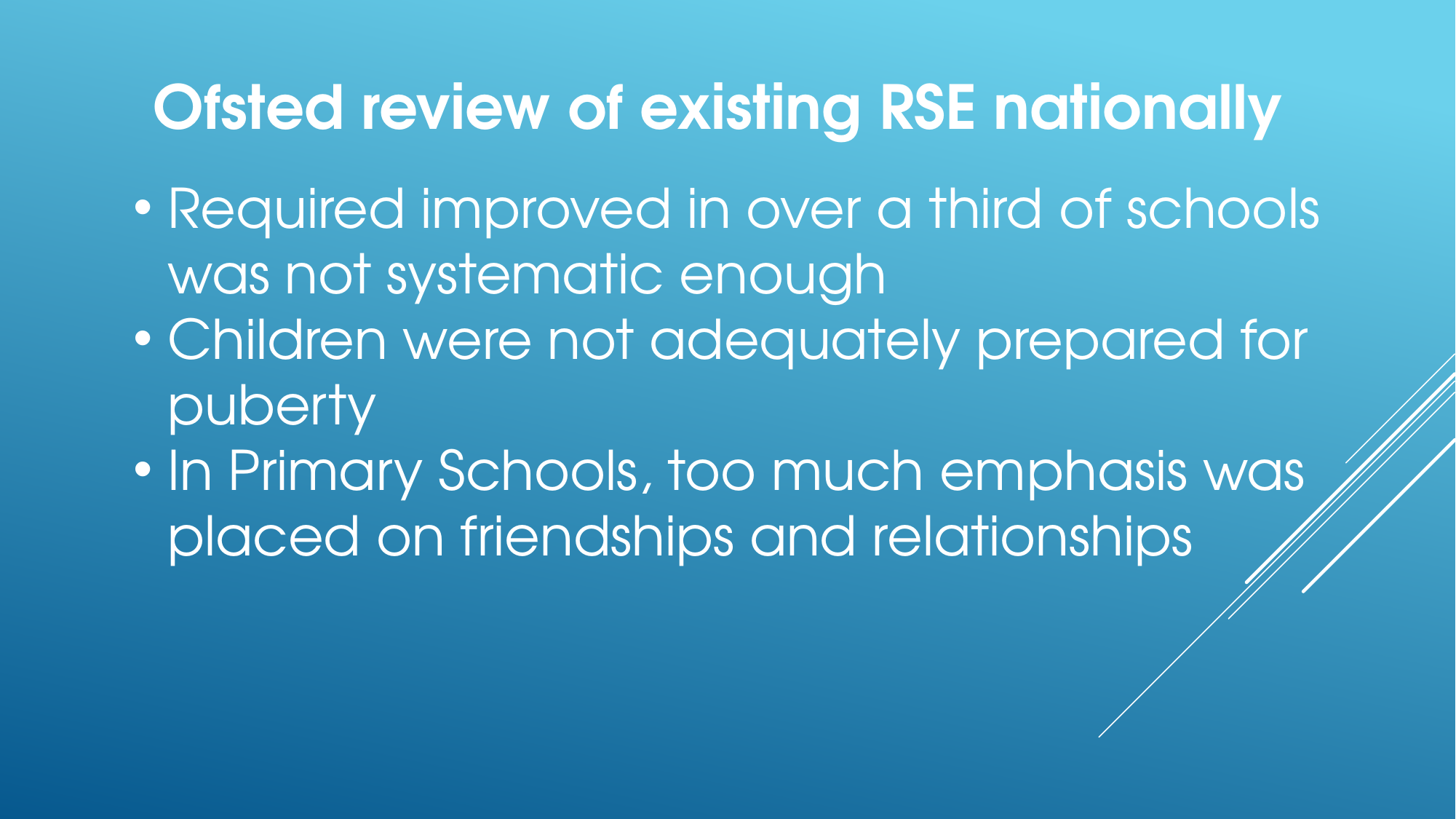

Ofsted review of existing RSE nationally

Required improved in over a third of schools was not systematic enough
Children were not adequately prepared for puberty
In Primary Schools, too much emphasis was placed on friendships and relationships